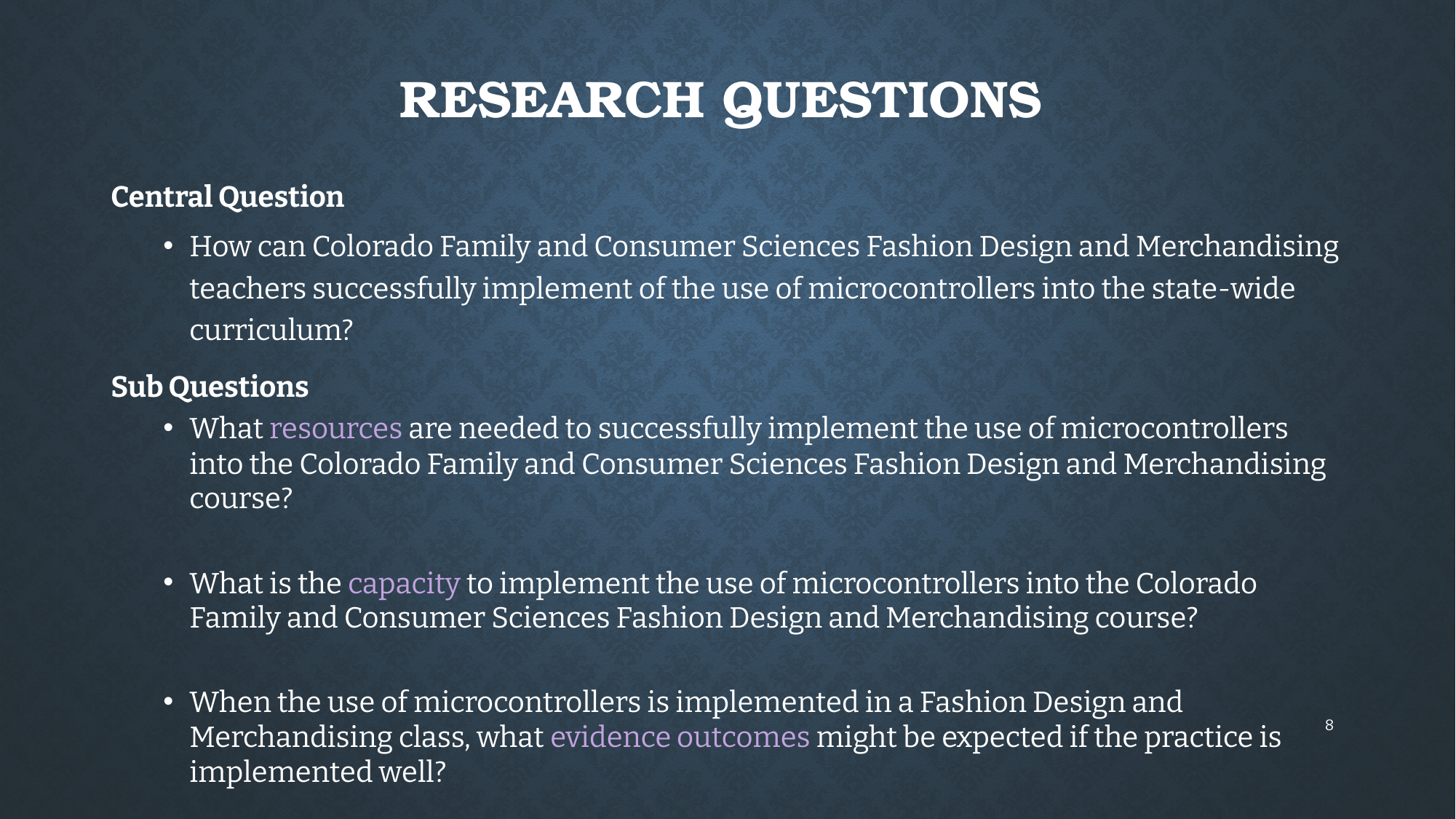

# Research Questions
Central Question
How can Colorado Family and Consumer Sciences Fashion Design and Merchandising teachers successfully implement of the use of microcontrollers into the state-wide curriculum?
Sub Questions
What resources are needed to successfully implement the use of microcontrollers into the Colorado Family and Consumer Sciences Fashion Design and Merchandising course?

What is the capacity to implement the use of microcontrollers into the Colorado Family and Consumer Sciences Fashion Design and Merchandising course?

When the use of microcontrollers is implemented in a Fashion Design and Merchandising class, what evidence outcomes might be expected if the practice is implemented well?

8